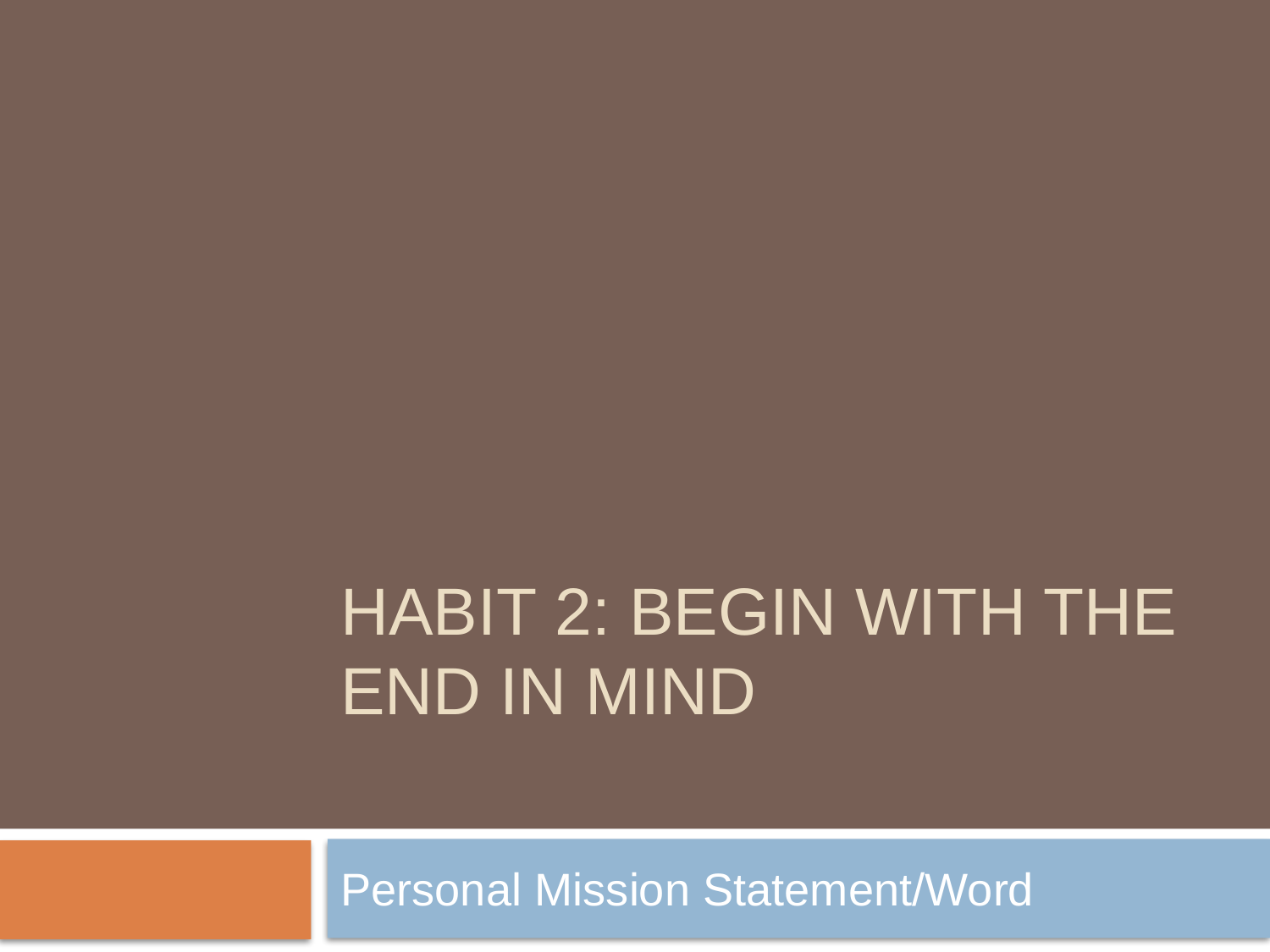

# Habit 2: Begin with the end in mind
Personal Mission Statement/Word